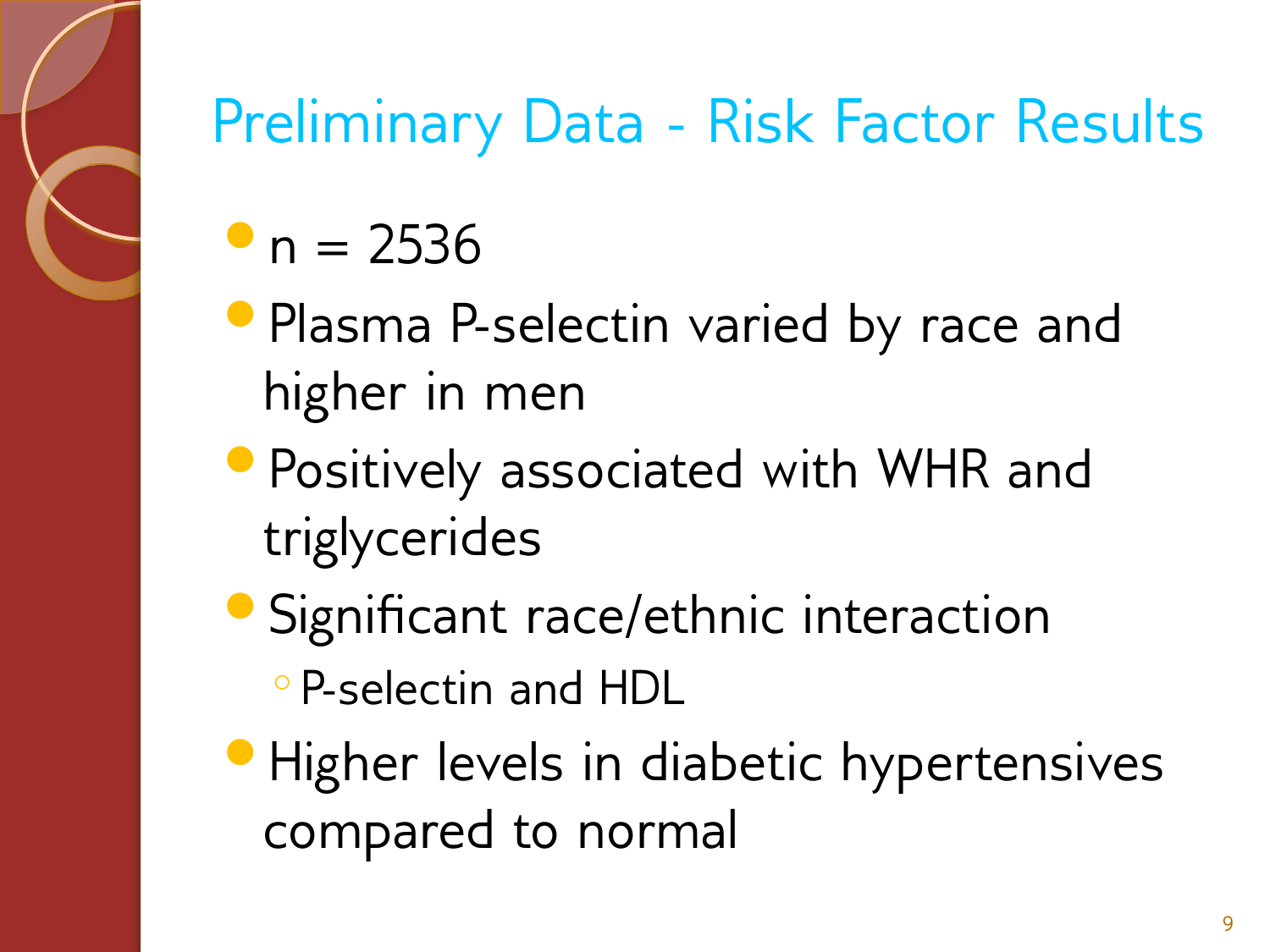

# Preliminary Data - Risk Factor Results
n = 2536
Plasma P-selectin varied by race and higher in men
Positively associated with WHR and triglycerides
Significant race/ethnic interaction
P-selectin and HDL
Higher levels in diabetic hypertensives compared to normal

9